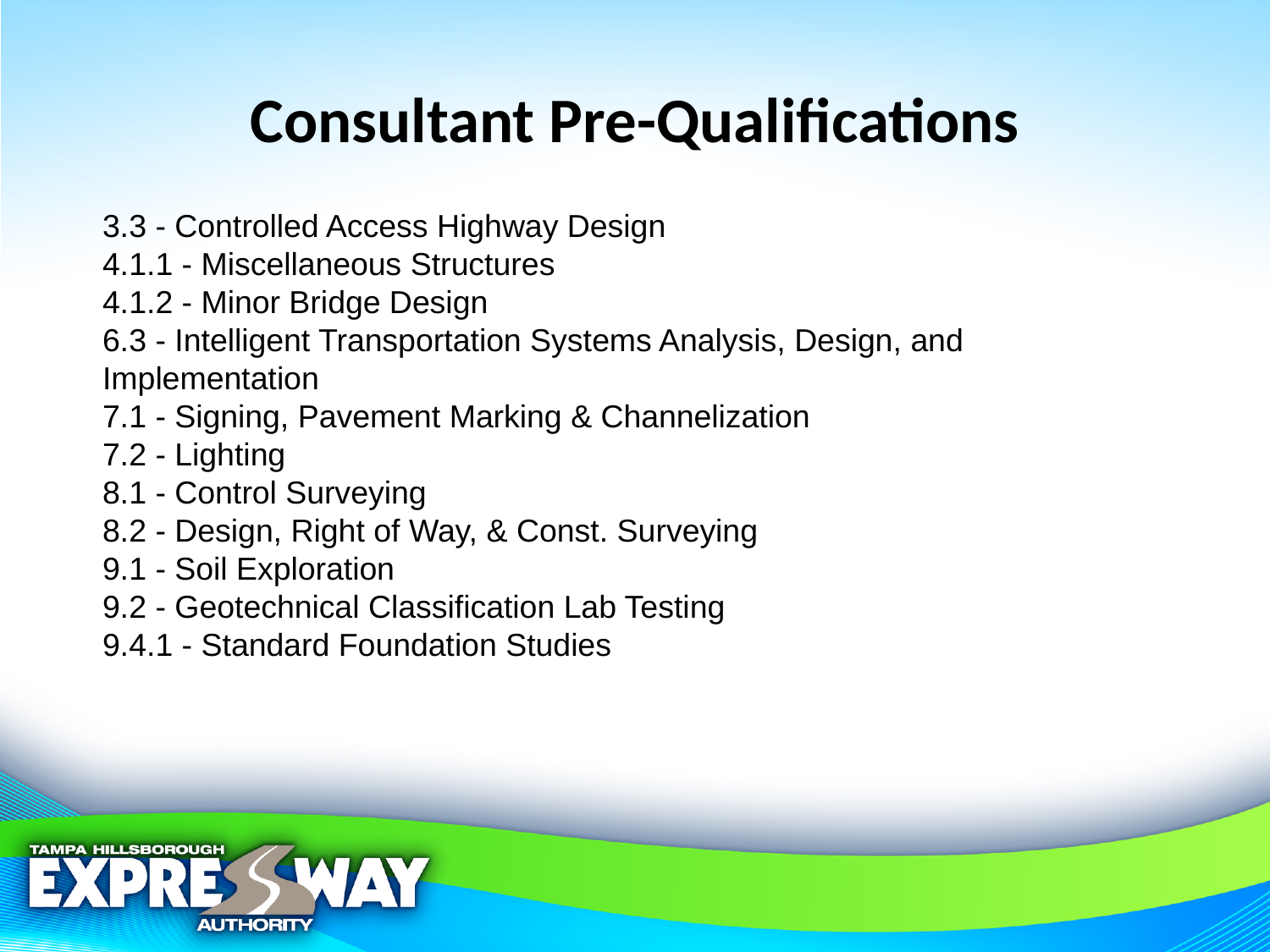

# Consultant Pre-Qualifications
3.3 - Controlled Access Highway Design
4.1.1 - Miscellaneous Structures
4.1.2 - Minor Bridge Design
6.3 - Intelligent Transportation Systems Analysis, Design, and 	Implementation
7.1 - Signing, Pavement Marking & Channelization
7.2 - Lighting
8.1 - Control Surveying
8.2 - Design, Right of Way, & Const. Surveying
9.1 - Soil Exploration
9.2 - Geotechnical Classification Lab Testing
9.4.1 - Standard Foundation Studies